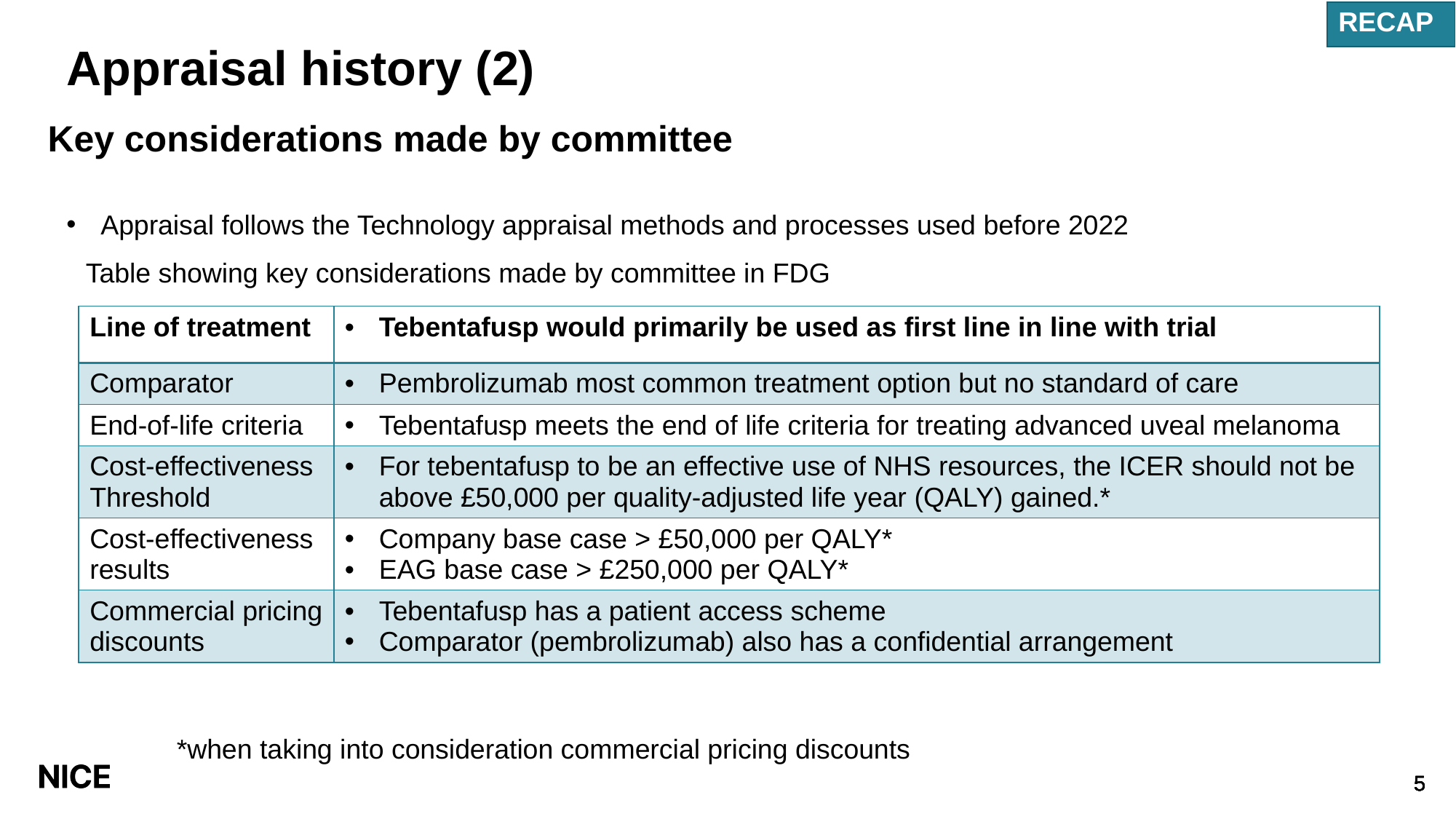

RECAP
# Appraisal history (2)
Key considerations made by committee
Appraisal follows the Technology appraisal methods and processes used before 2022

Table showing key considerations made by committee in FDG
| Line of treatment | Tebentafusp would primarily be used as first line in line with trial |
| --- | --- |
| Comparator | Pembrolizumab most common treatment option but no standard of care |
| End-of-life criteria | Tebentafusp meets the end of life criteria for treating advanced uveal melanoma |
| Cost-effectiveness Threshold | For tebentafusp to be an effective use of NHS resources, the ICER should not be above £50,000 per quality-adjusted life year (QALY) gained.\* |
| Cost-effectiveness results | Company base case > £50,000 per QALY\* EAG base case > £250,000 per QALY\* |
| Commercial pricing discounts | Tebentafusp has a patient access scheme Comparator (pembrolizumab) also has a confidential arrangement |
*when taking into consideration commercial pricing discounts